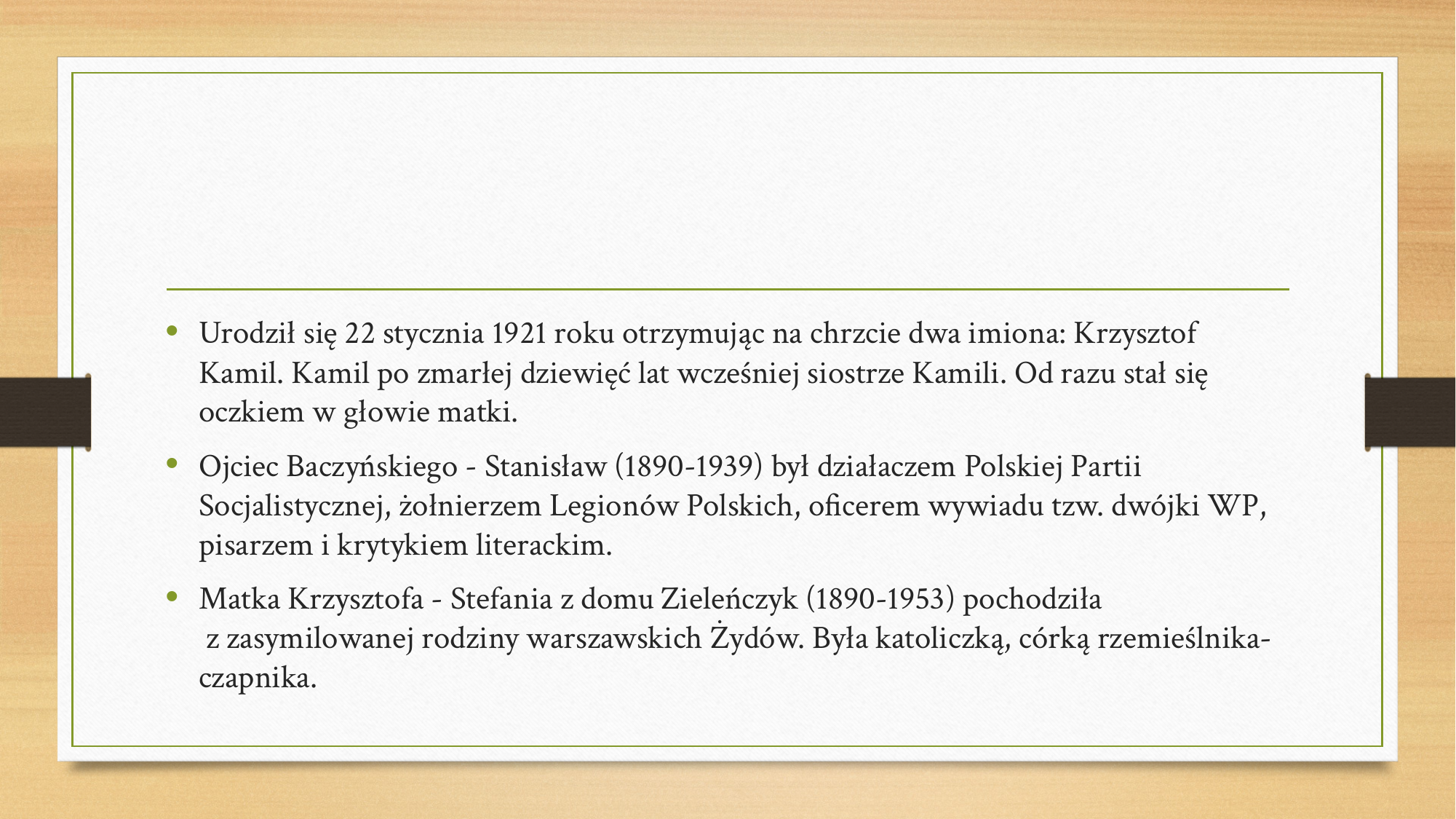

#
Urodził się 22 stycznia 1921 roku otrzymując na chrzcie dwa imiona: Krzysztof Kamil. Kamil po zmarłej dziewięć lat wcześniej siostrze Kamili. Od razu stał się oczkiem w głowie matki.
Ojciec Baczyńskiego - Stanisław (1890-1939) był działaczem Polskiej Partii Socjalistycznej, żołnierzem Legionów Polskich, oficerem wywiadu tzw. dwójki WP, pisarzem i krytykiem literackim.
Matka Krzysztofa - Stefania z domu Zieleńczyk (1890-1953) pochodziła                           z zasymilowanej rodziny warszawskich Żydów. Była katoliczką, córką rzemieślnika-czapnika.